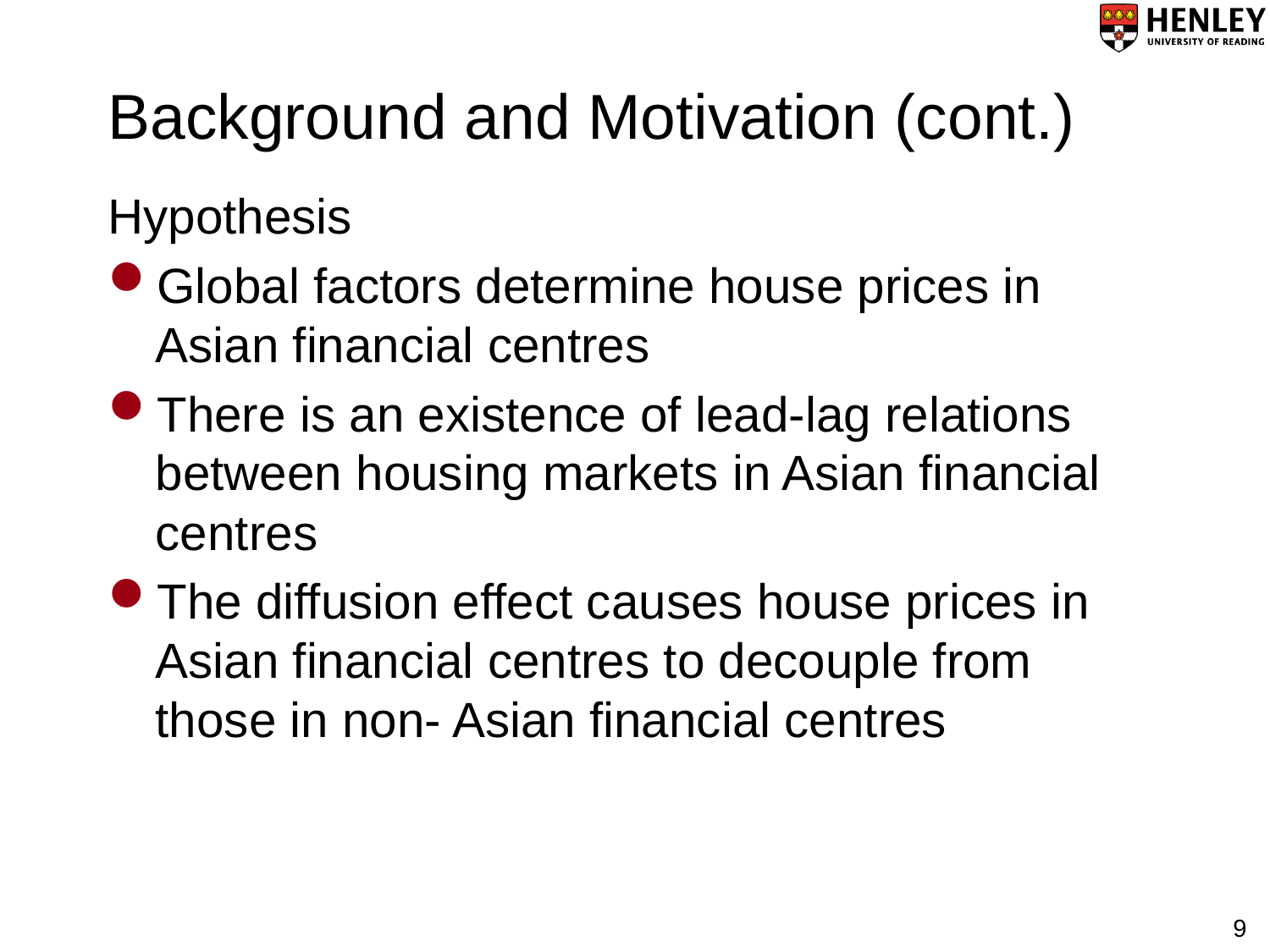

# Background and Motivation (cont.)
Hypothesis
Global factors determine house prices in Asian financial centres
There is an existence of lead-lag relations between housing markets in Asian financial centres
The diffusion effect causes house prices in Asian financial centres to decouple from those in non- Asian financial centres
9